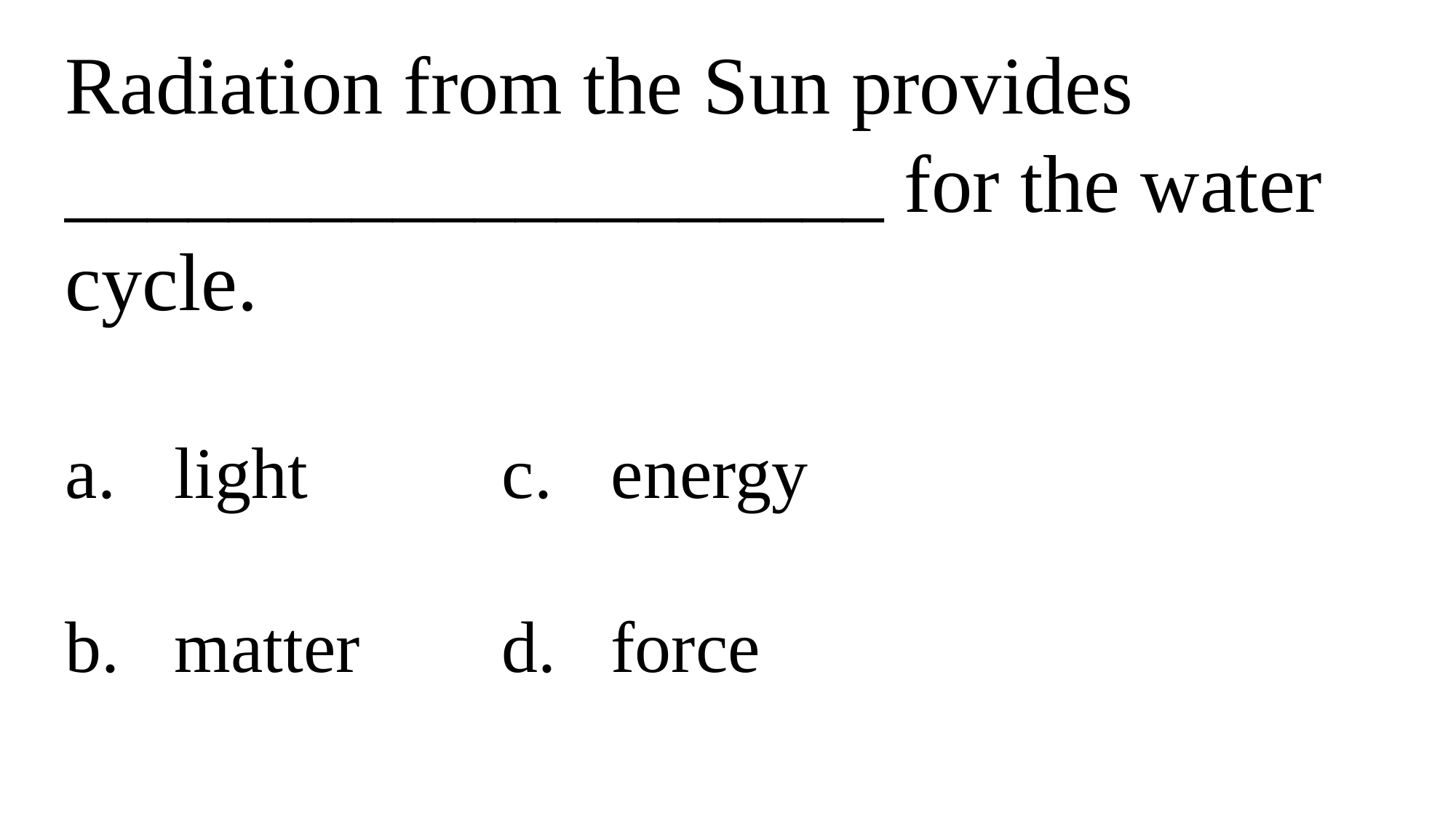

Radiation from the Sun provides ____________________ for the water cycle.

light		c.	energy

b.	matter		d.	force